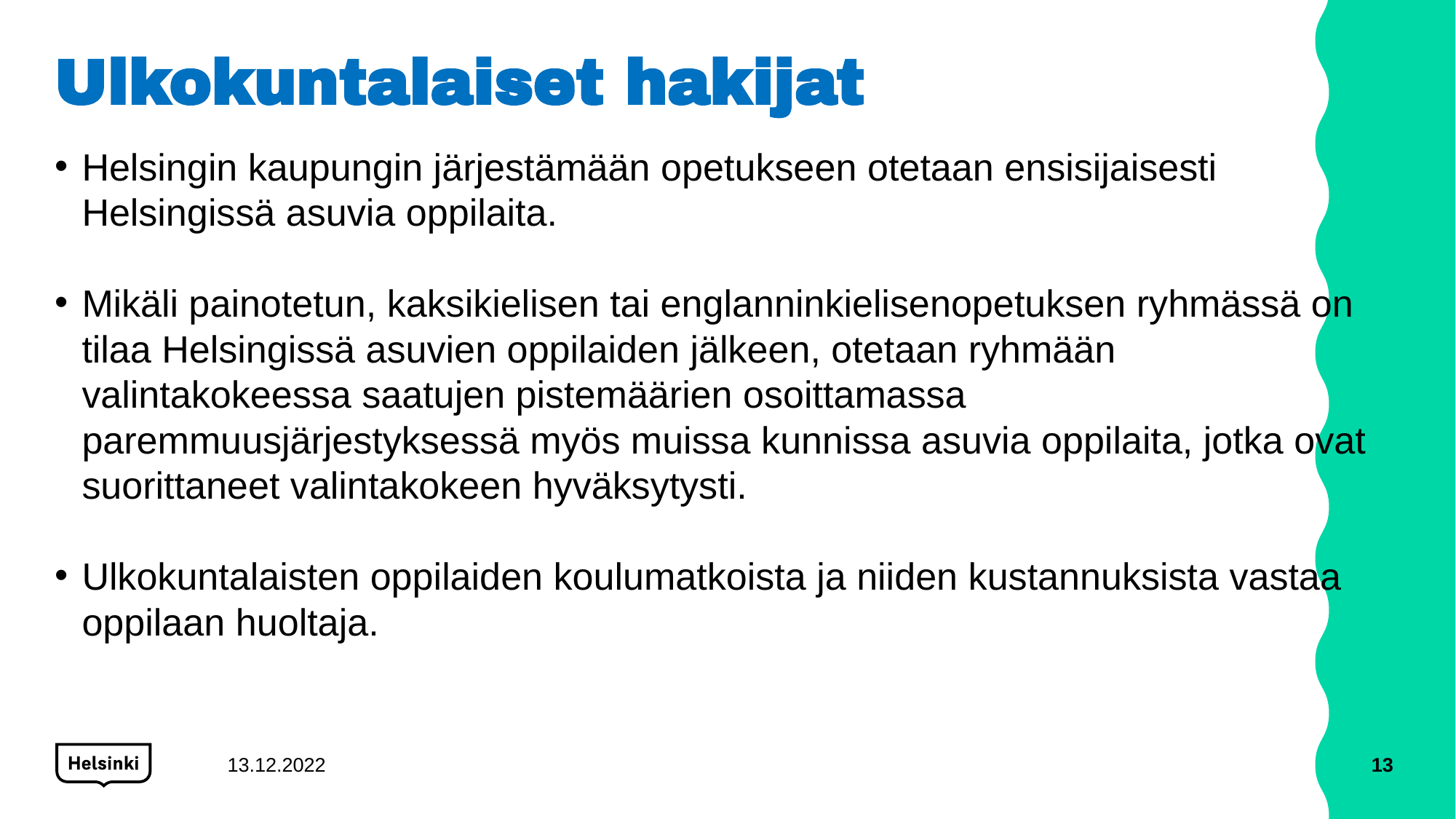

# Ulkokuntalaiset hakijat
Helsingin kaupungin järjestämään opetukseen otetaan ensisijaisesti Helsingissä asuvia oppilaita.

Mikäli painotetun, kaksikielisen tai englanninkielisenopetuksen ryhmässä on tilaa Helsingissä asuvien oppilaiden jälkeen, otetaan ryhmään valintakokeessa saatujen pistemäärien osoittamassa paremmuusjärjestyksessä myös muissa kunnissa asuvia oppilaita, jotka ovat suorittaneet valintakokeen hyväksytysti.

Ulkokuntalaisten oppilaiden koulumatkoista ja niiden kustannuksista vastaa oppilaan huoltaja.
13.12.2022
13